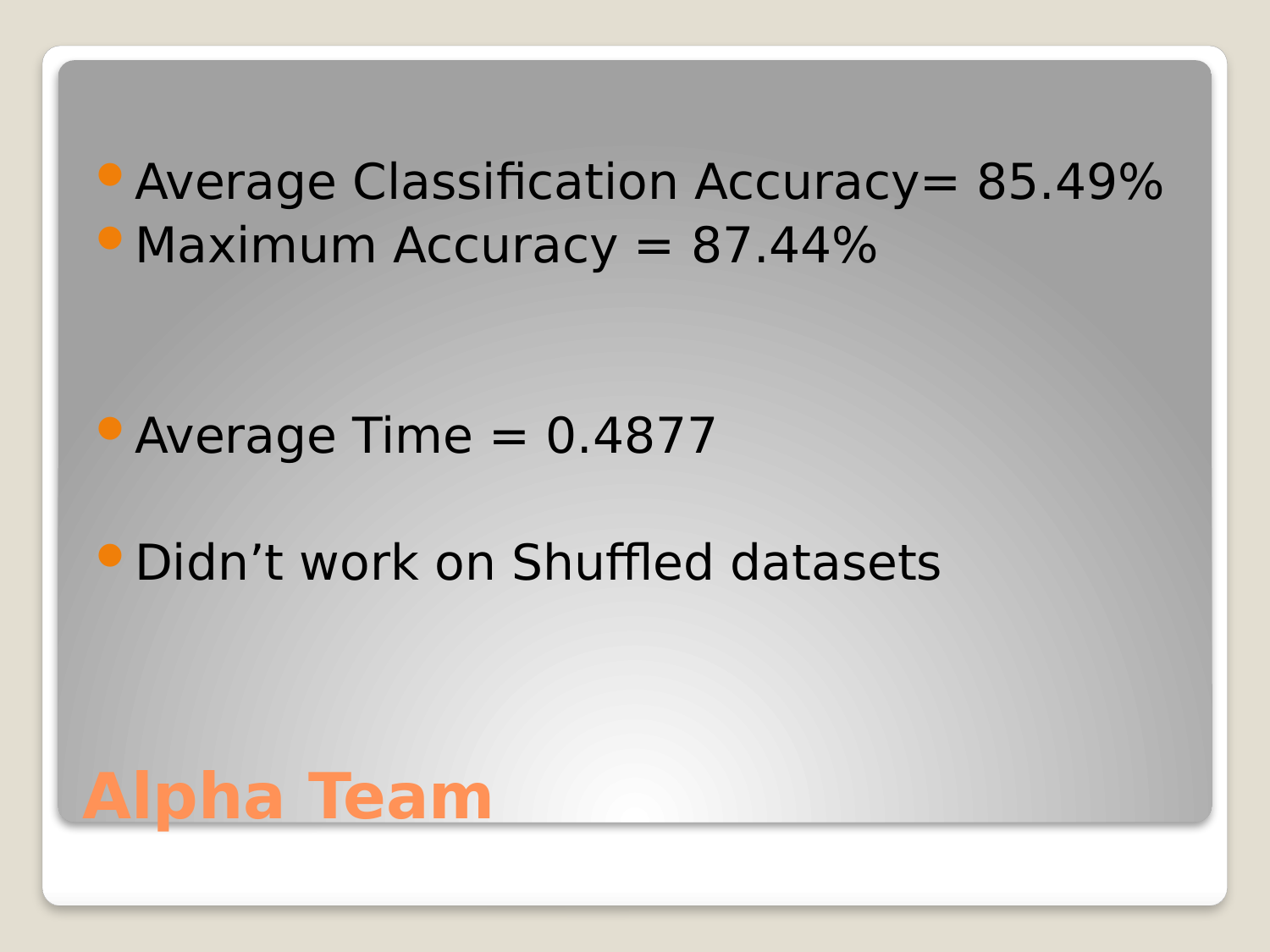

Average Classification Accuracy= 85.49%
Maximum Accuracy = 87.44%

Average Time = 0.4877

Didn’t work on Shuffled datasets
# Alpha Team